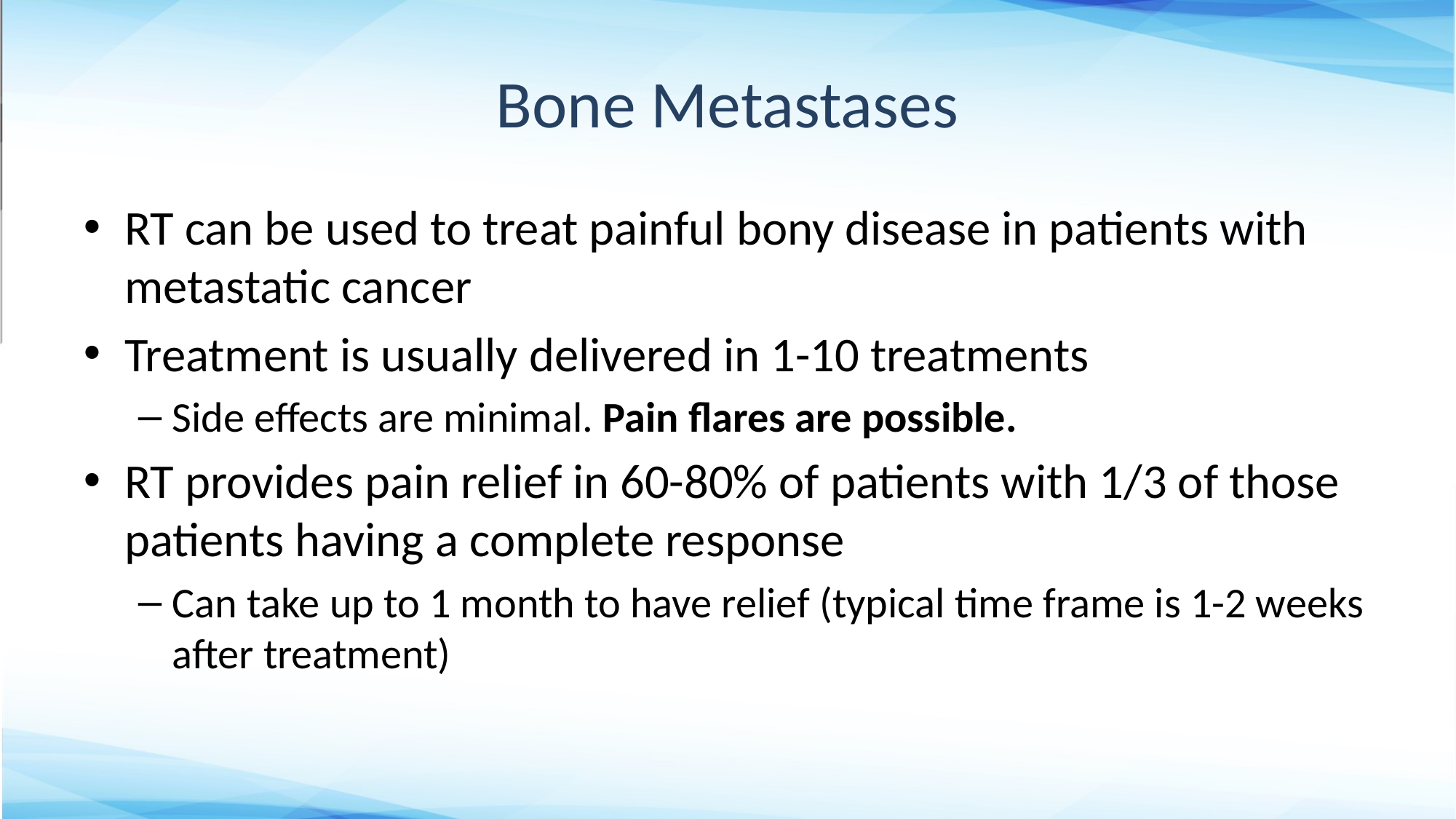

# Bone Metastases
RT can be used to treat painful bony disease in patients with metastatic cancer
Treatment is usually delivered in 1-10 treatments
Side effects are minimal. Pain flares are possible.
RT provides pain relief in 60-80% of patients with 1/3 of those patients having a complete response
Can take up to 1 month to have relief (typical time frame is 1-2 weeks after treatment)